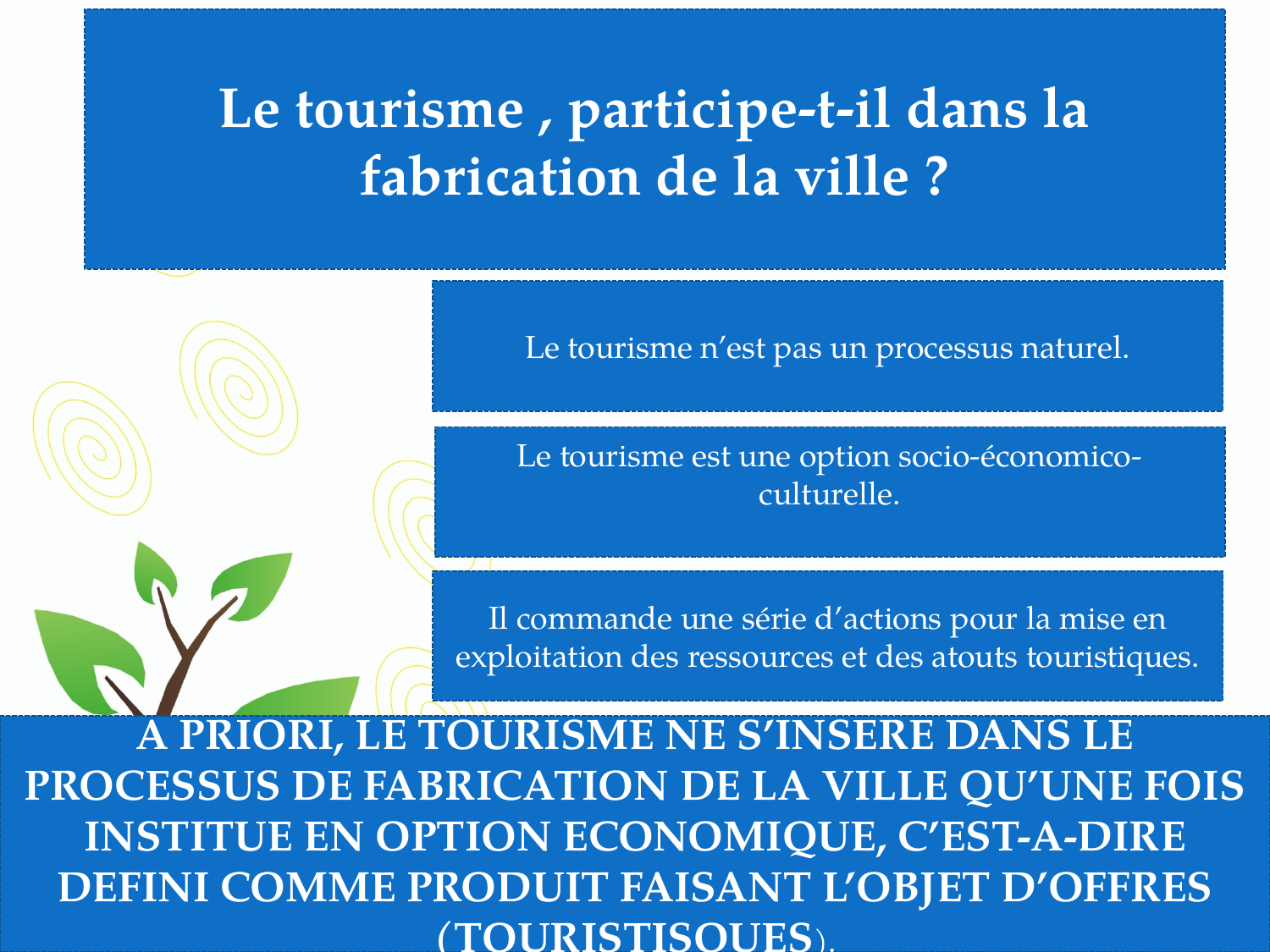

Le tourisme , participe-t-il dans la fabrication de la ville ?
Le tourisme n’est pas un processus naturel.
Le tourisme est une option socio-économico-culturelle.

Il commande une série d’actions pour la mise en exploitation des ressources et des atouts touristiques.
A PRIORI, LE TOURISME NE S’INSERE DANS LE PROCESSUS DE FABRICATION DE LA VILLE QU’UNE FOIS INSTITUE EN OPTION ECONOMIQUE, C’EST-A-DIRE DEFINI COMME PRODUIT FAISANT L’OBJET D’OFFRES (TOURISTISQUES).